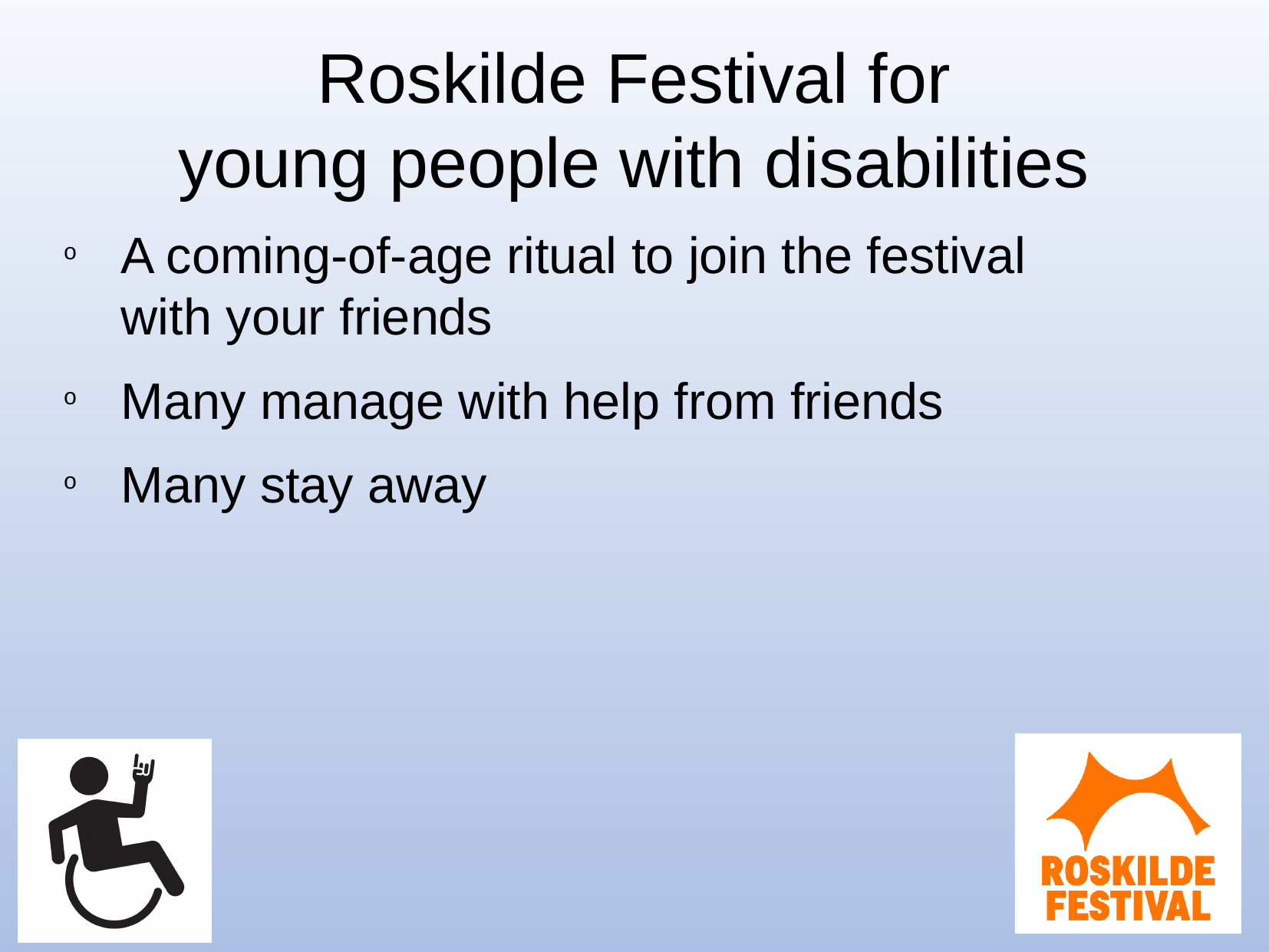

Roskilde Festival for
young people with disabilities
A coming-of-age ritual to join the festival with your friends
Many manage with help from friends
Many stay away